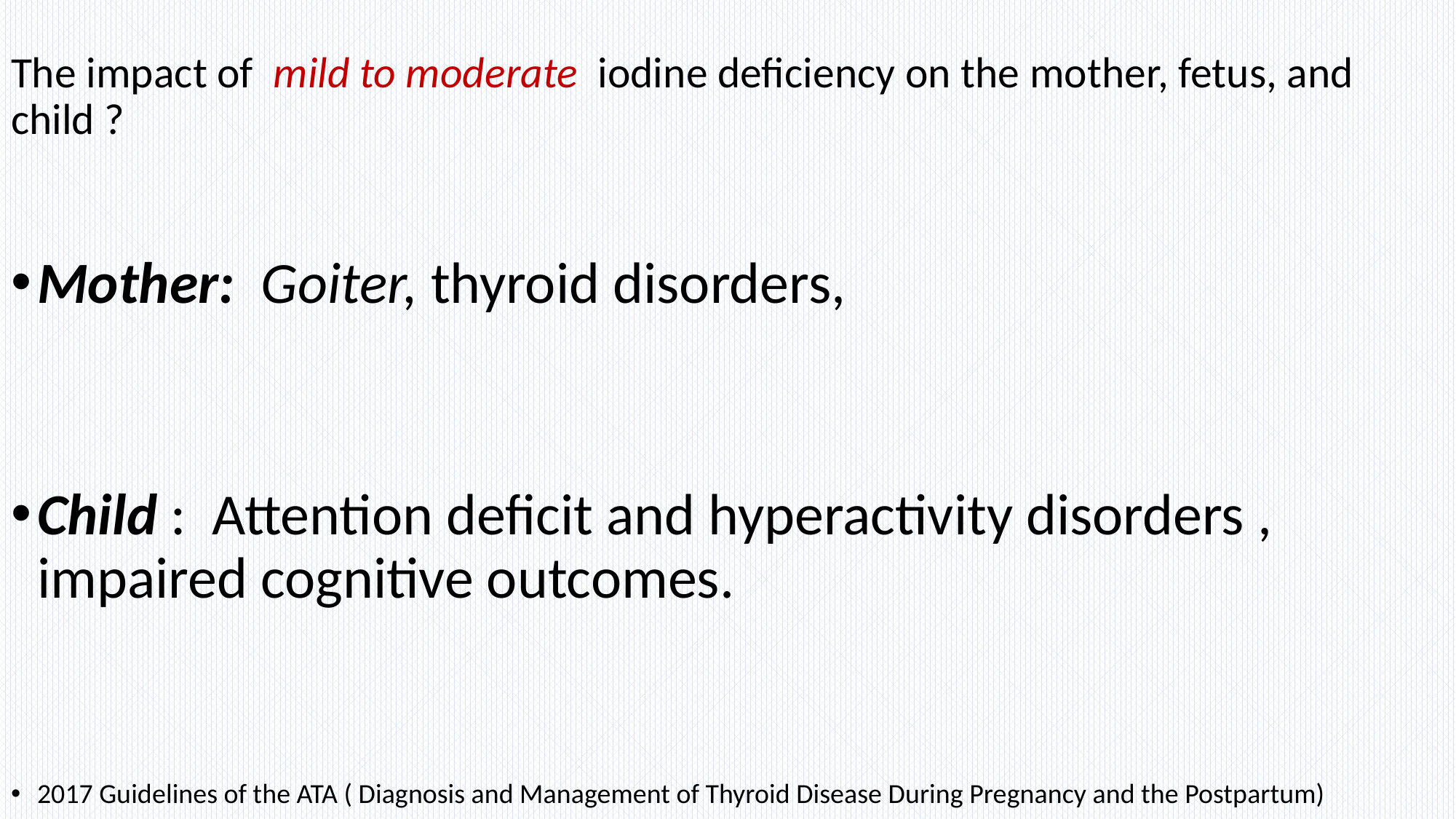

# The impact of  mild to moderate  iodine deficiency on the mother, fetus, and child ?
Mother:  Goiter, thyroid disorders,

Child :  Attention deficit and hyperactivity disorders ,  impaired cognitive outcomes.

2017 Guidelines of the ATA ( Diagnosis and Management of Thyroid Disease During Pregnancy and the Postpartum)